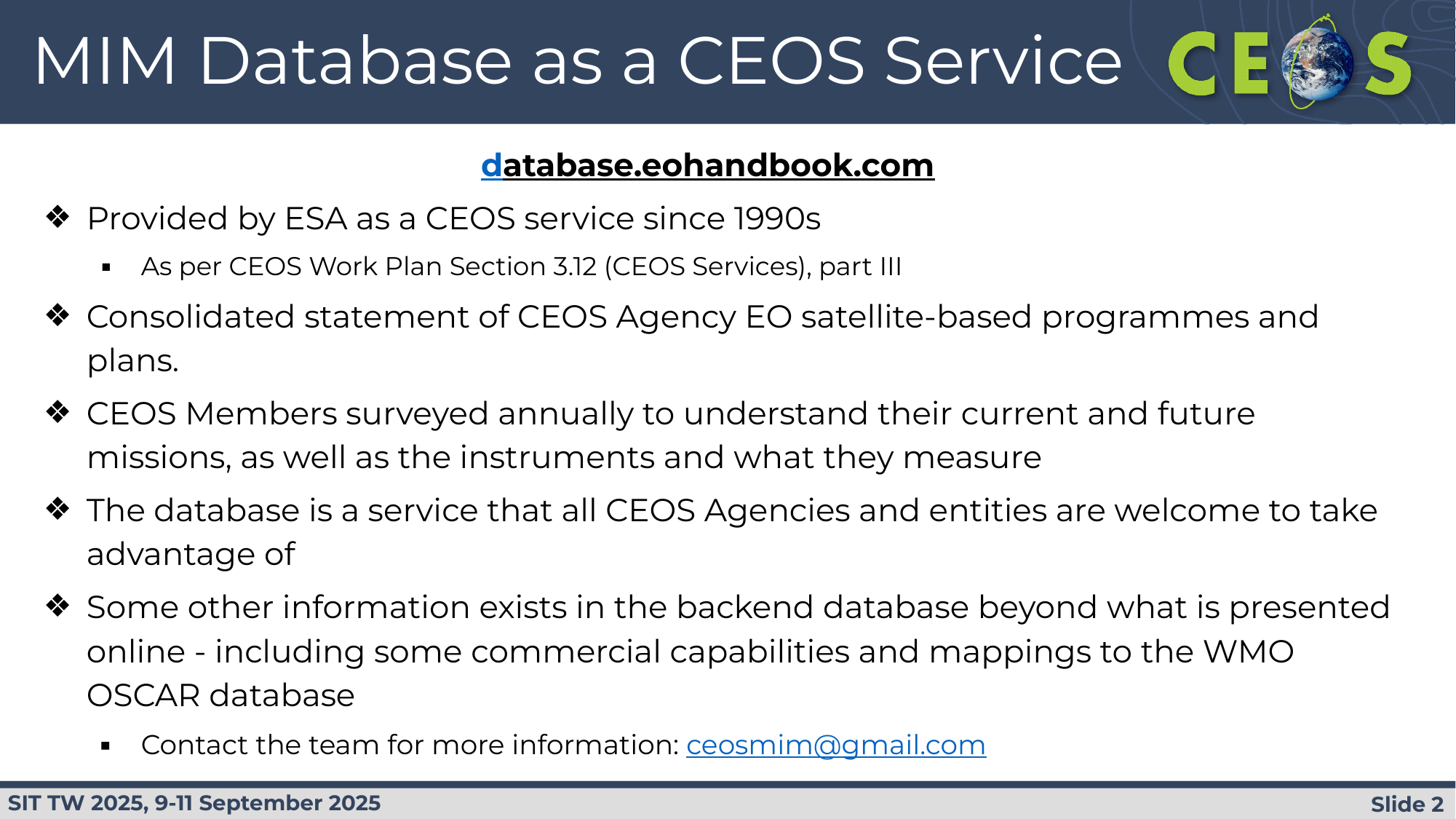

# MIM Database as a CEOS Service
database.eohandbook.com
Provided by ESA as a CEOS service since 1990s
As per CEOS Work Plan Section 3.12 (CEOS Services), part III
Consolidated statement of CEOS Agency EO satellite-based programmes and plans.
CEOS Members surveyed annually to understand their current and future missions, as well as the instruments and what they measure
The database is a service that all CEOS Agencies and entities are welcome to take advantage of
Some other information exists in the backend database beyond what is presented online - including some commercial capabilities and mappings to the WMO OSCAR database
Contact the team for more information: ceosmim@gmail.com